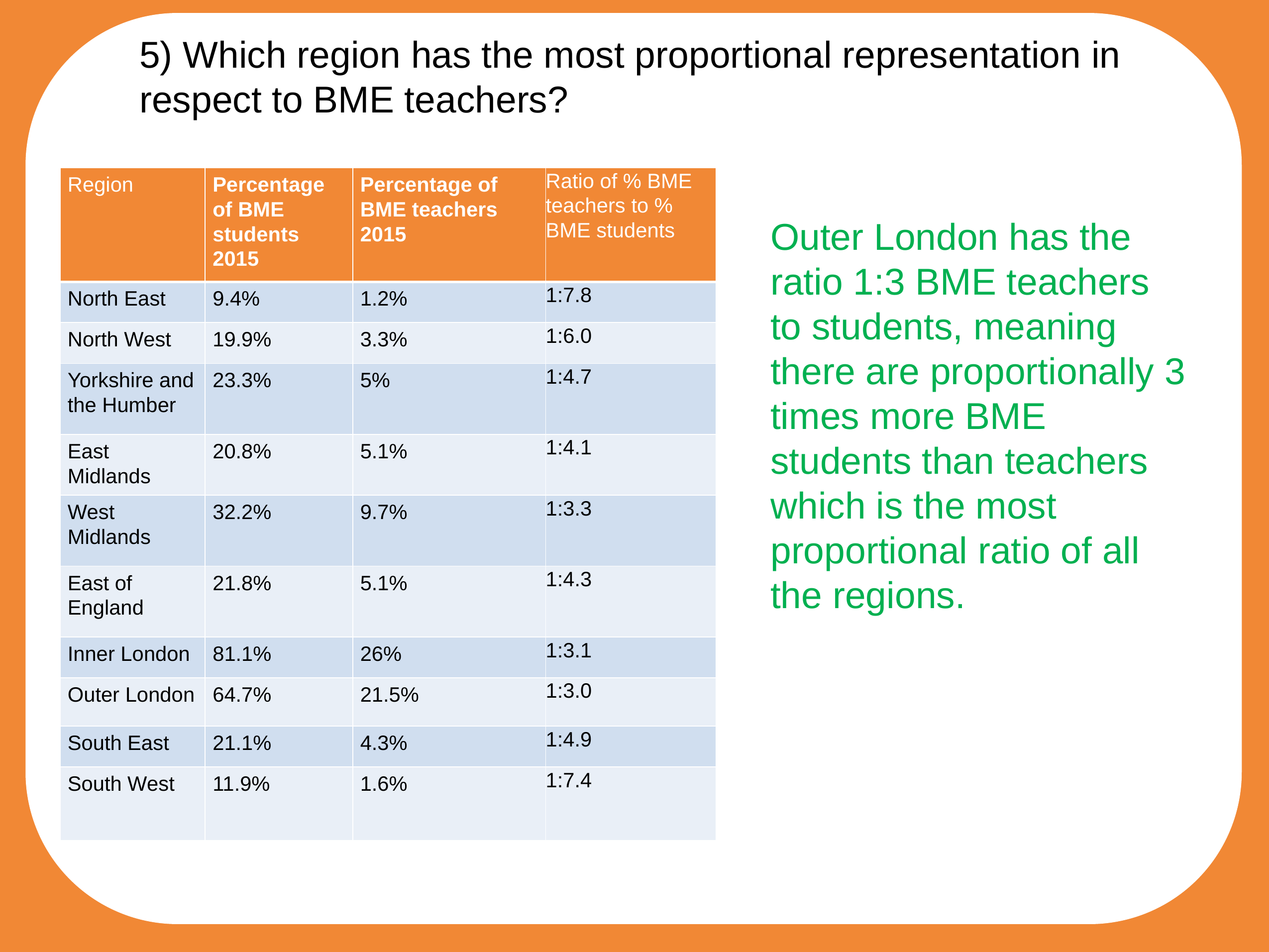

5) Which region has the most proportional representation in respect to BME teachers?
| Region | Percentage of BME students 2015 | Percentage of BME teachers 2015 | Ratio of % BME teachers to % BME students |
| --- | --- | --- | --- |
| North East | 9.4% | 1.2% | 1:7.8 |
| North West | 19.9% | 3.3% | 1:6.0 |
| Yorkshire and the Humber | 23.3% | 5% | 1:4.7 |
| East Midlands | 20.8% | 5.1% | 1:4.1 |
| West Midlands | 32.2% | 9.7% | 1:3.3 |
| East of England | 21.8% | 5.1% | 1:4.3 |
| Inner London | 81.1% | 26% | 1:3.1 |
| Outer London | 64.7% | 21.5% | 1:3.0 |
| South East | 21.1% | 4.3% | 1:4.9 |
| South West | 11.9% | 1.6% | 1:7.4 |
Outer London has the ratio 1:3 BME teachers to students, meaning there are proportionally 3 times more BME students than teachers  which is the most proportional ratio of all the regions.